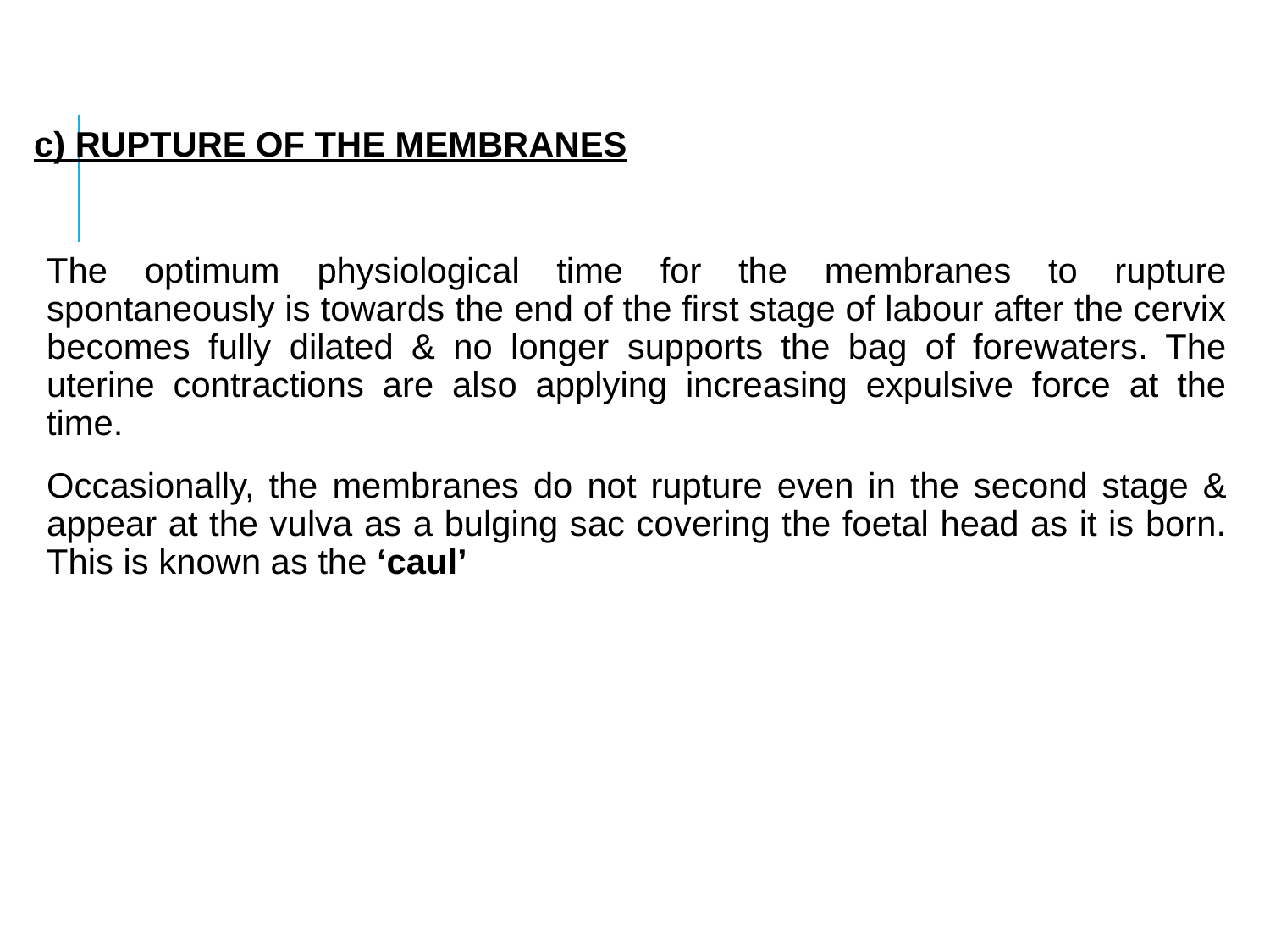

c) RUPTURE OF THE MEMBRANES

The optimum physiological time for the membranes to rupture spontaneously is towards the end of the first stage of labour after the cervix becomes fully dilated & no longer supports the bag of forewaters. The uterine contractions are also applying increasing expulsive force at the time.
Occasionally, the membranes do not rupture even in the second stage & appear at the vulva as a bulging sac covering the foetal head as it is born. This is known as the ‘caul’